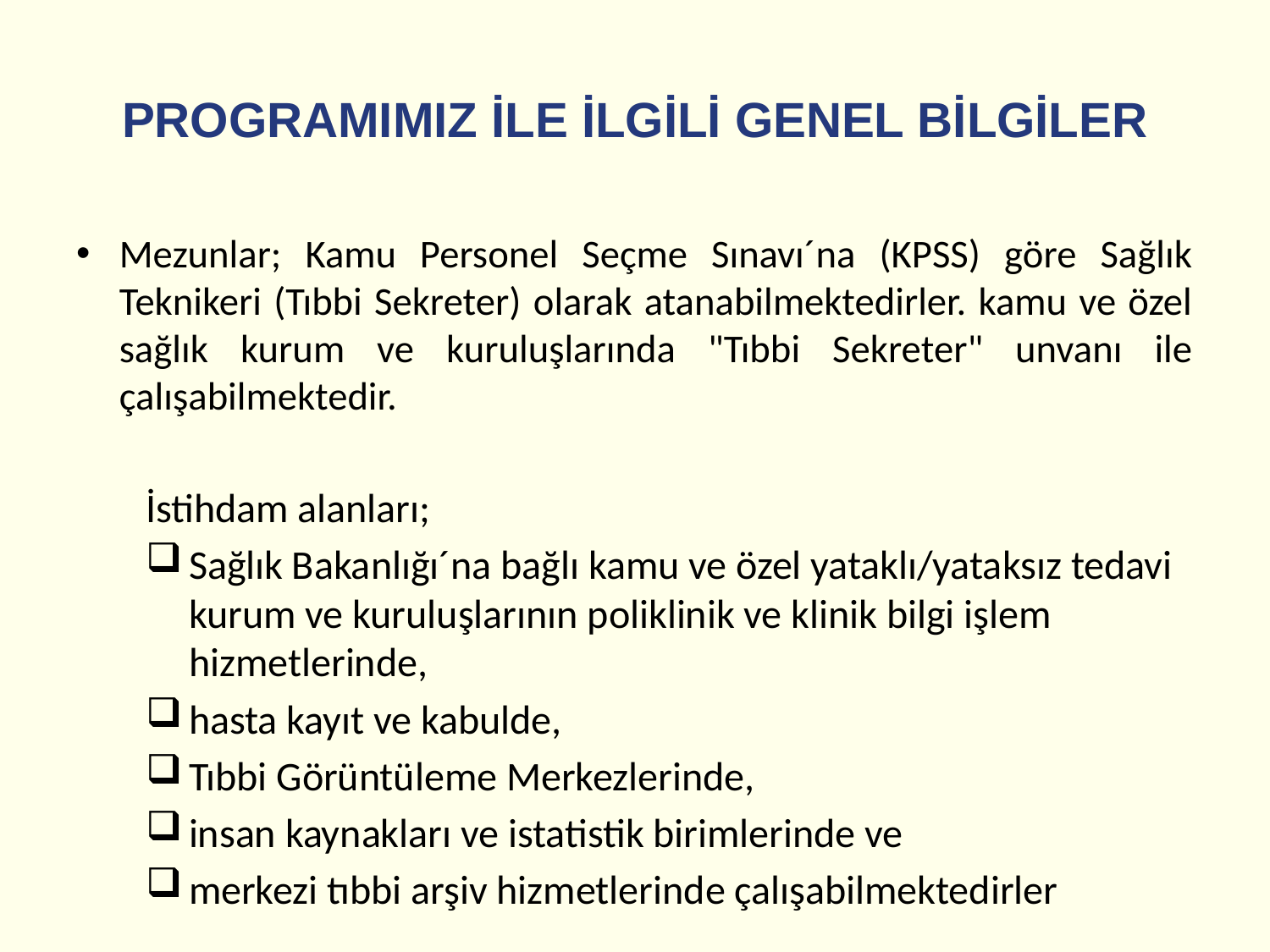

# PROGRAMIMIZ İLE İLGİLİ GENEL BİLGİLER
Mezunlar; Kamu Personel Seçme Sınavı´na (KPSS) göre Sağlık Teknikeri (Tıbbi Sekreter) olarak atanabilmektedirler. kamu ve özel sağlık kurum ve kuruluşlarında "Tıbbi Sekreter" unvanı ile çalışabilmektedir.

İstihdam alanları;
Sağlık Bakanlığı´na bağlı kamu ve özel yataklı/yataksız tedavi kurum ve kuruluşlarının poliklinik ve klinik bilgi işlem hizmetlerinde,
hasta kayıt ve kabulde,
Tıbbi Görüntüleme Merkezlerinde,
insan kaynakları ve istatistik birimlerinde ve
merkezi tıbbi arşiv hizmetlerinde çalışabilmektedirler